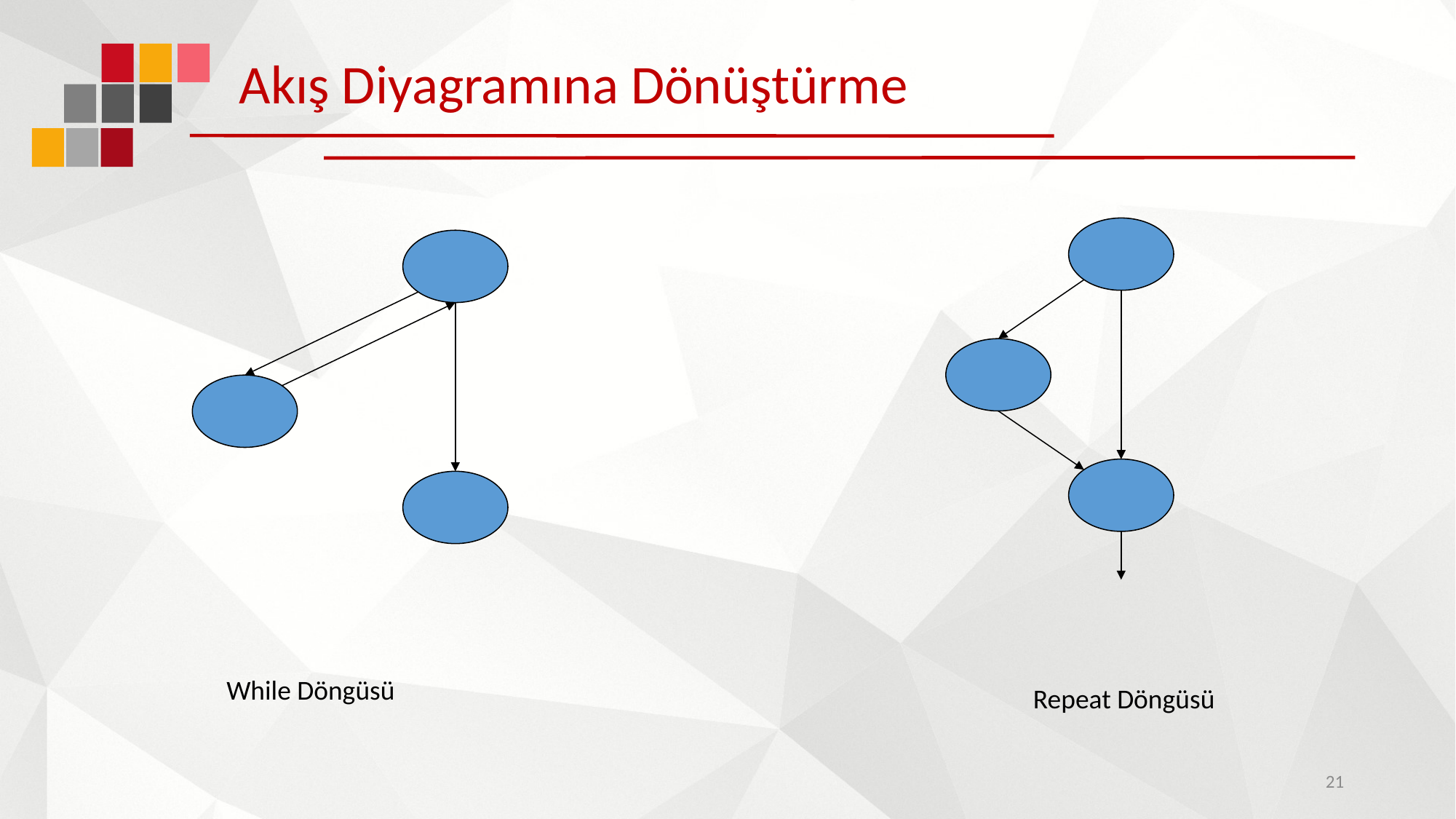

# Akış Diyagramına Dönüştürme

While Döngüsü
Repeat Döngüsü
21